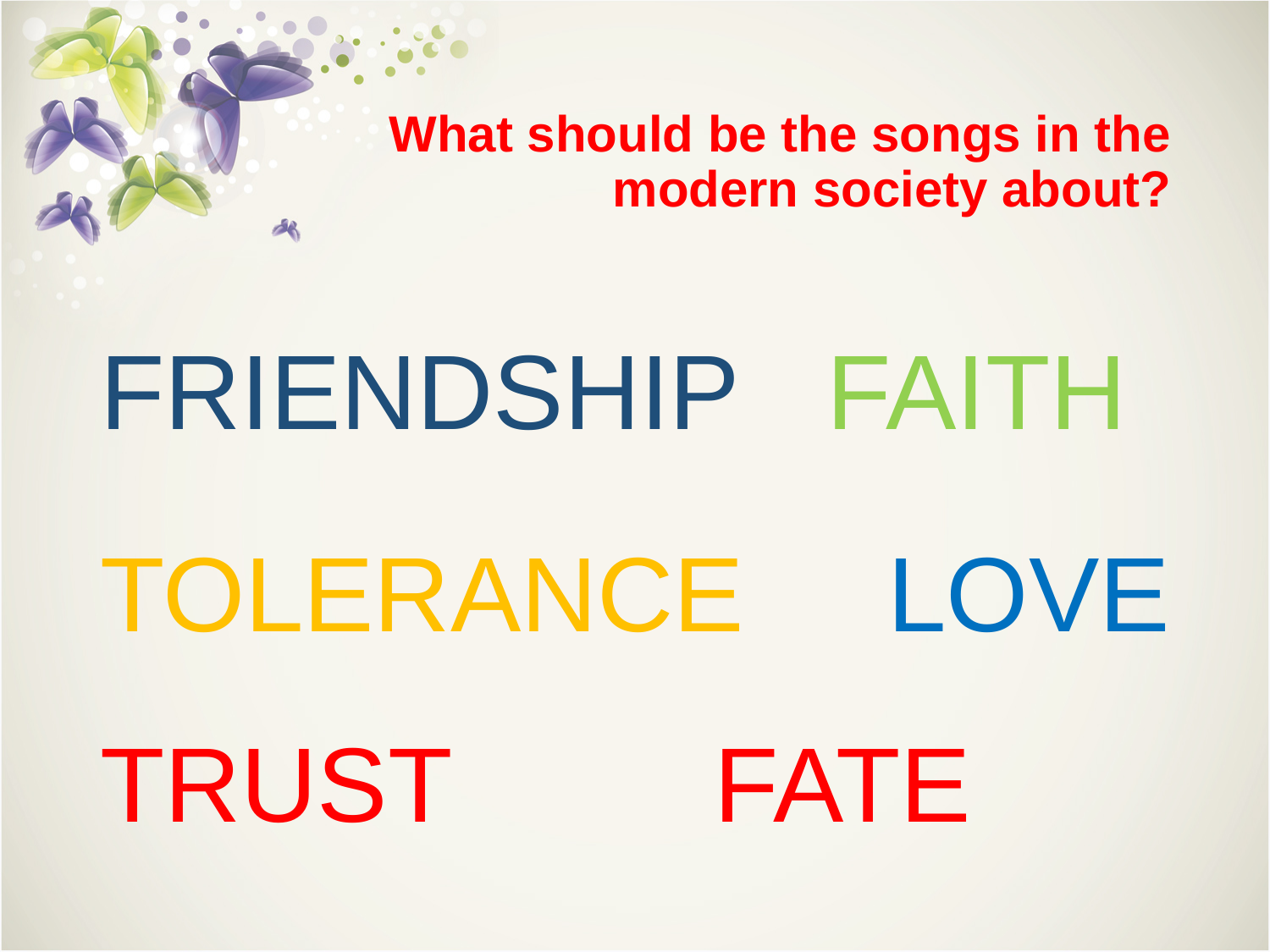

# What should be the songs in the modern society about?
FRIENDSHIP   FAITH
TOLERANCE LOVE TRUST         FATE